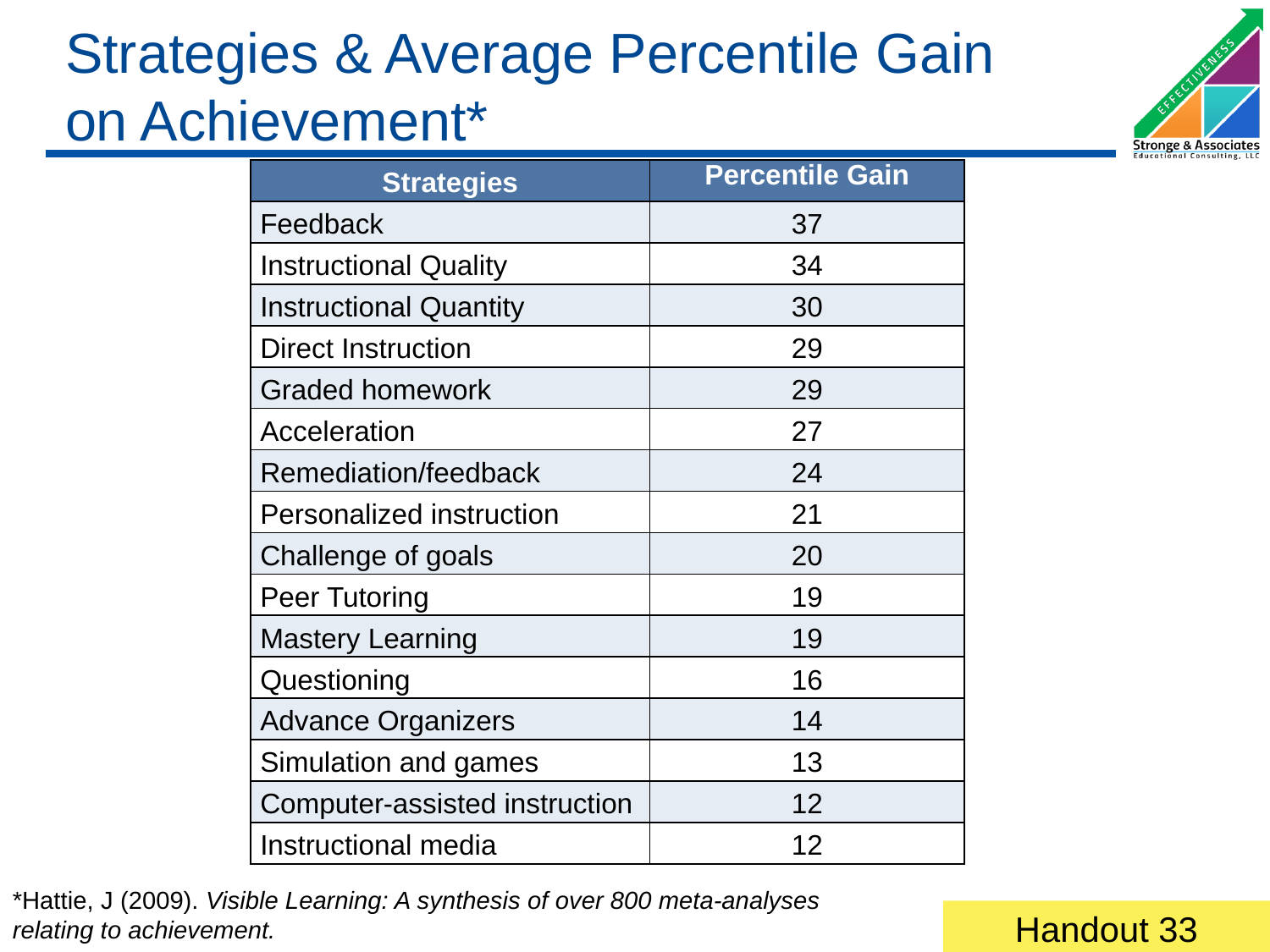

Strategies & Average Percentile Gain
on Achievement*
| Strategies | Percentile Gain |
| --- | --- |
| Feedback | 37 |
| Instructional Quality | 34 |
| Instructional Quantity | 30 |
| Direct Instruction | 29 |
| Graded homework | 29 |
| Acceleration | 27 |
| Remediation/feedback | 24 |
| Personalized instruction | 21 |
| Challenge of goals | 20 |
| Peer Tutoring | 19 |
| Mastery Learning | 19 |
| Questioning | 16 |
| Advance Organizers | 14 |
| Simulation and games | 13 |
| Computer-assisted instruction | 12 |
| Instructional media | 12 |
*Hattie, J (2009). Visible Learning: A synthesis of over 800 meta-analyses
relating to achievement.
Handout 33